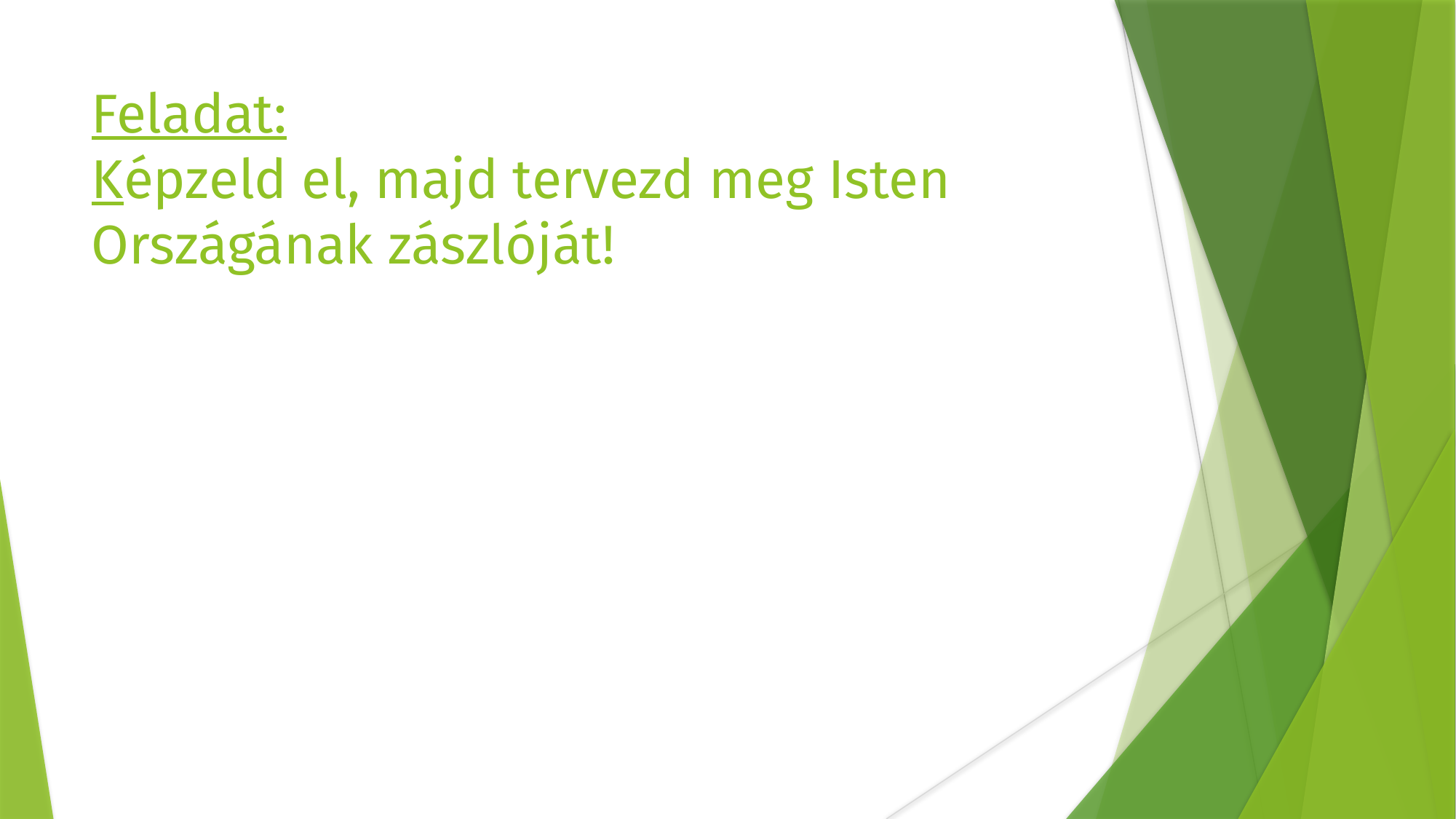

Feladat:
Képzeld el, majd tervezd meg Isten Országának zászlóját!